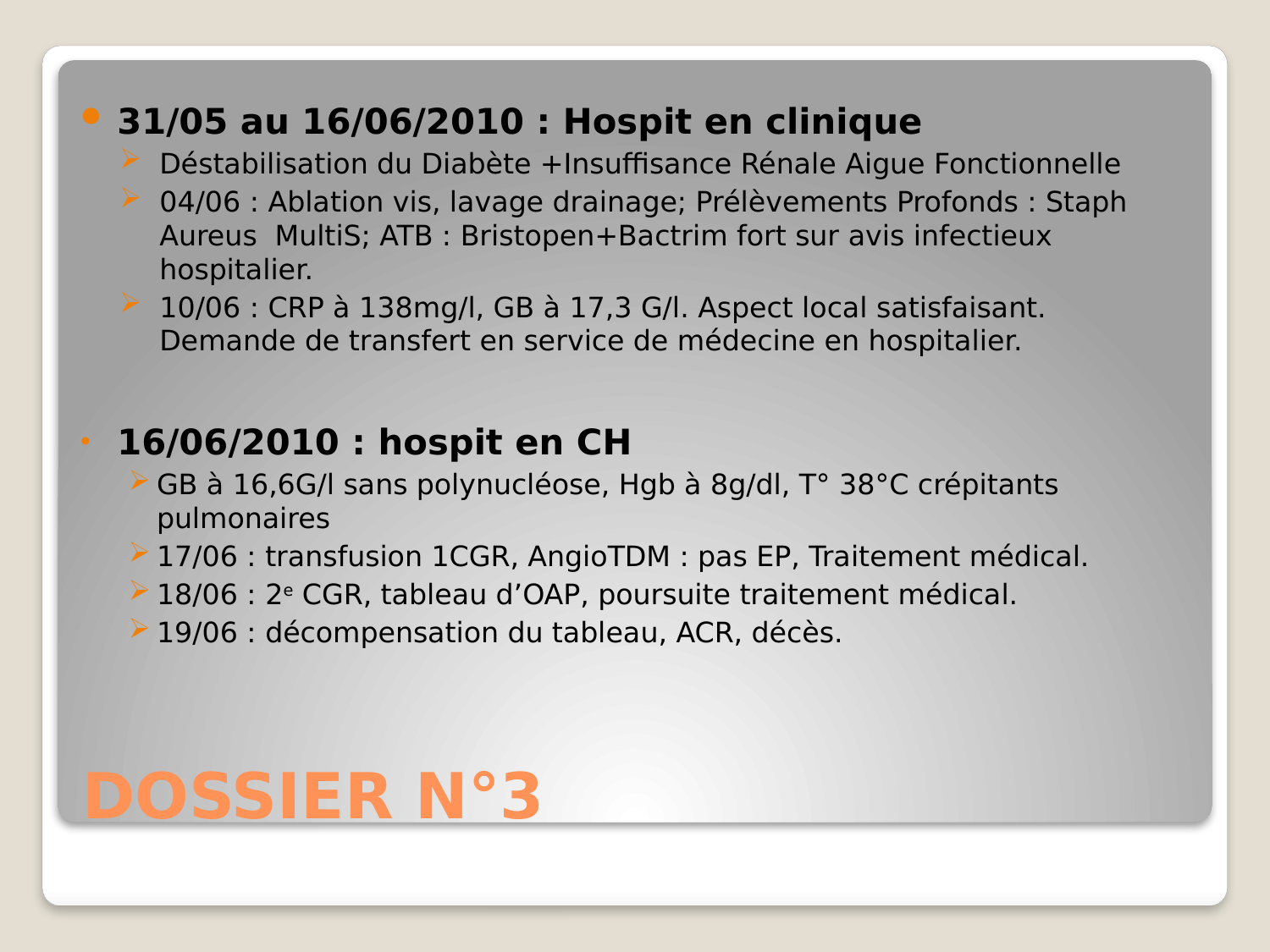

31/05 au 16/06/2010 : Hospit en clinique
Déstabilisation du Diabète +Insuffisance Rénale Aigue Fonctionnelle
04/06 : Ablation vis, lavage drainage; Prélèvements Profonds : Staph Aureus  MultiS; ATB : Bristopen+Bactrim fort sur avis infectieux hospitalier.
10/06 : CRP à 138mg/l, GB à 17,3 G/l. Aspect local satisfaisant. Demande de transfert en service de médecine en hospitalier.

16/06/2010 : hospit en CH
GB à 16,6G/l sans polynucléose, Hgb à 8g/dl, T° 38°C crépitants pulmonaires
17/06 : transfusion 1CGR, AngioTDM : pas EP, Traitement médical.
18/06 : 2e CGR, tableau d’OAP, poursuite traitement médical.
19/06 : décompensation du tableau, ACR, décès.

# DOSSIER N°3